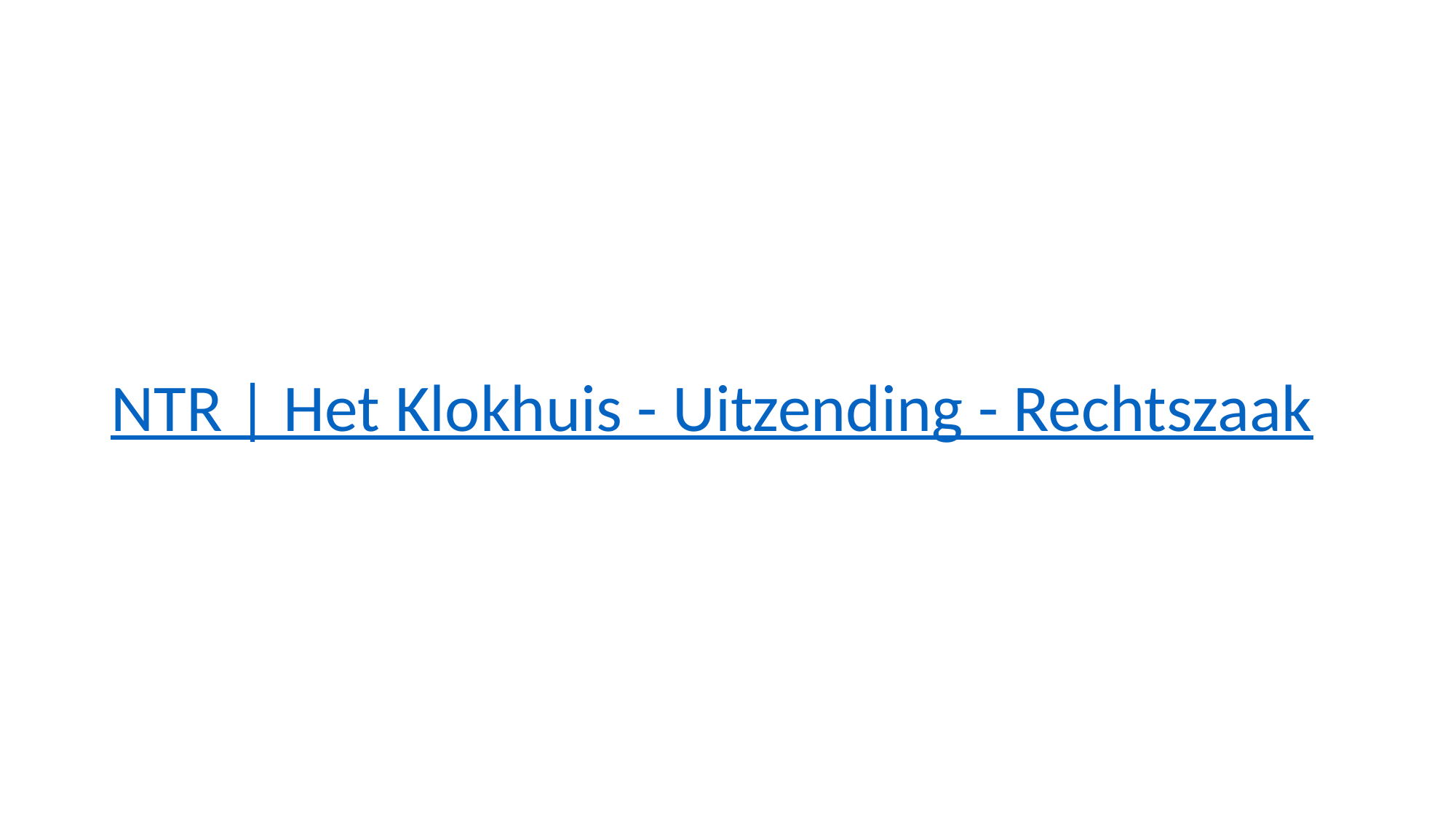

# NTR | Het Klokhuis - Uitzending - Rechtszaak